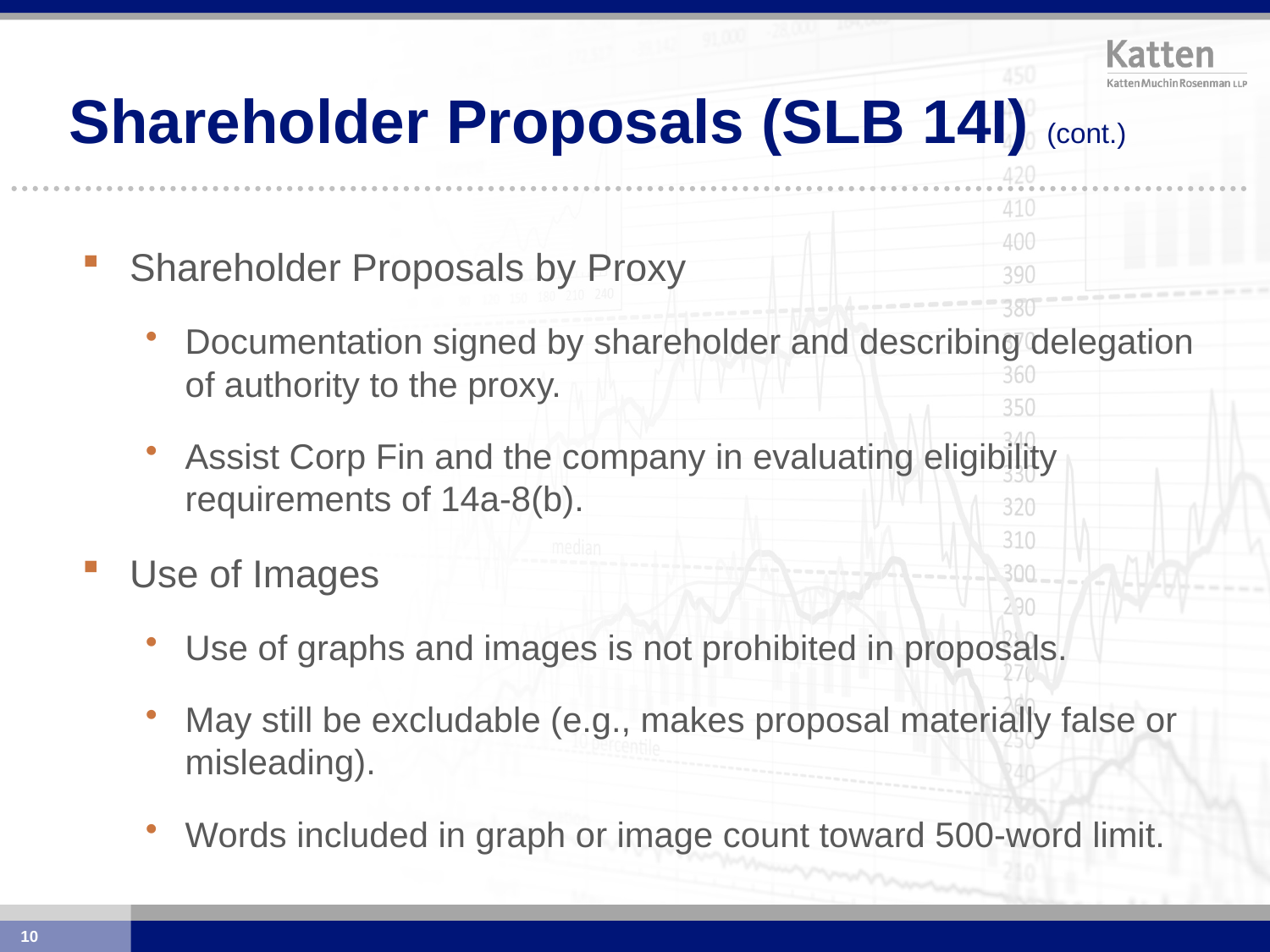

# Shareholder Proposals (SLB 14I) (cont.)
Shareholder Proposals by Proxy
Documentation signed by shareholder and describing delegation of authority to the proxy.
Assist Corp Fin and the company in evaluating eligibility requirements of 14a-8(b).
Use of Images
Use of graphs and images is not prohibited in proposals.
May still be excludable (e.g., makes proposal materially false or misleading).
Words included in graph or image count toward 500-word limit.